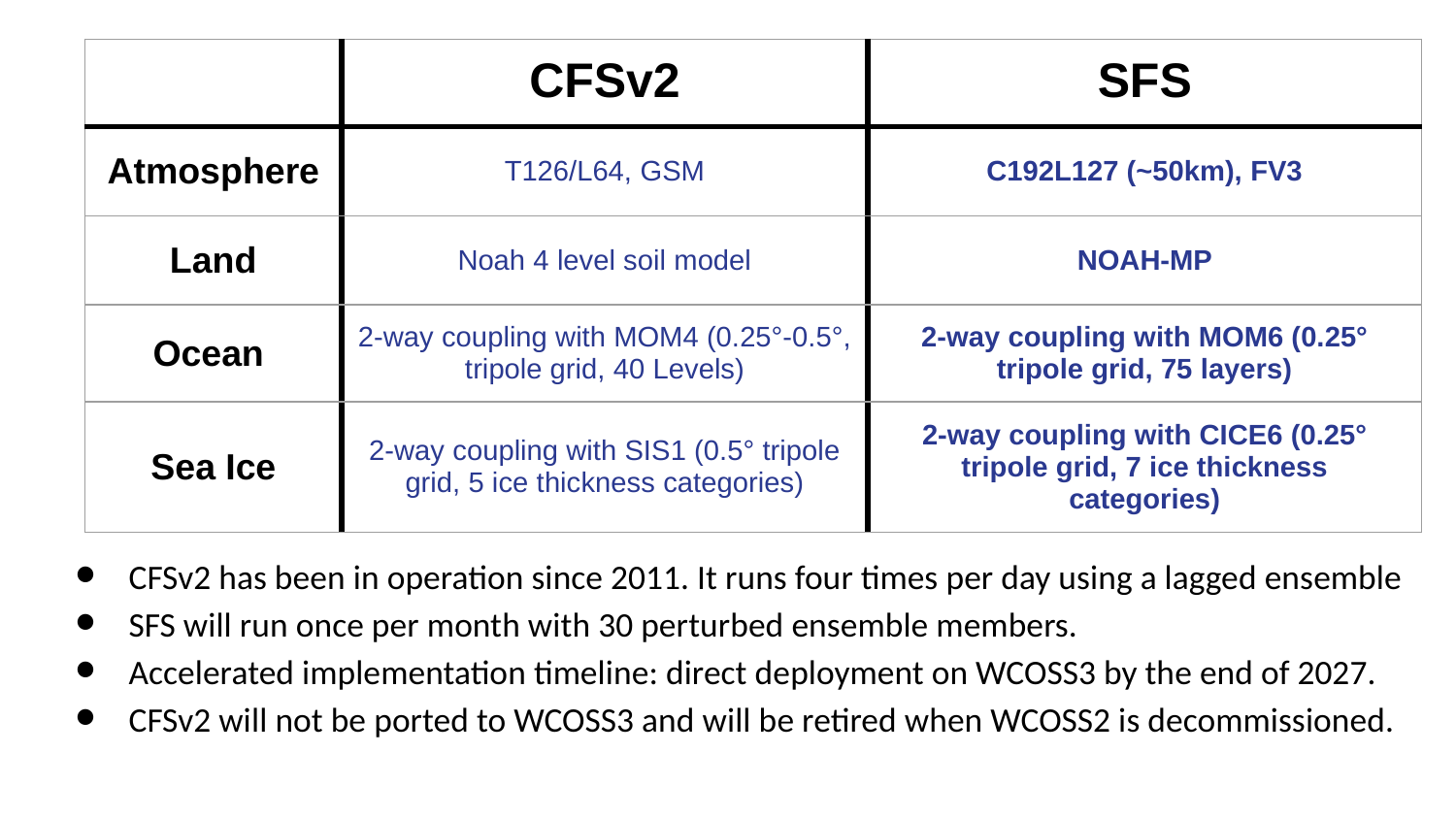

SFS to replace CFSv2
|  | CFSv2 | SFS |
| --- | --- | --- |
| Atmosphere | T126/L64, GSM | C192L127 (~50km), FV3 |
| Land | Noah 4 level soil model | NOAH-MP |
| Ocean | 2-way coupling with MOM4 (0.25°-0.5°, tripole grid, 40 Levels) | 2-way coupling with MOM6 (0.25° tripole grid, 75 layers) |
| Sea Ice | 2-way coupling with SIS1 (0.5° tripole grid, 5 ice thickness categories) | 2-way coupling with CICE6 (0.25° tripole grid, 7 ice thickness categories) |
CFSv2 has been in operation since 2011. It runs four times per day using a lagged ensemble
SFS will run once per month with 30 perturbed ensemble members.
Accelerated implementation timeline: direct deployment on WCOSS3 by the end of 2027.
CFSv2 will not be ported to WCOSS3 and will be retired when WCOSS2 is decommissioned.
12